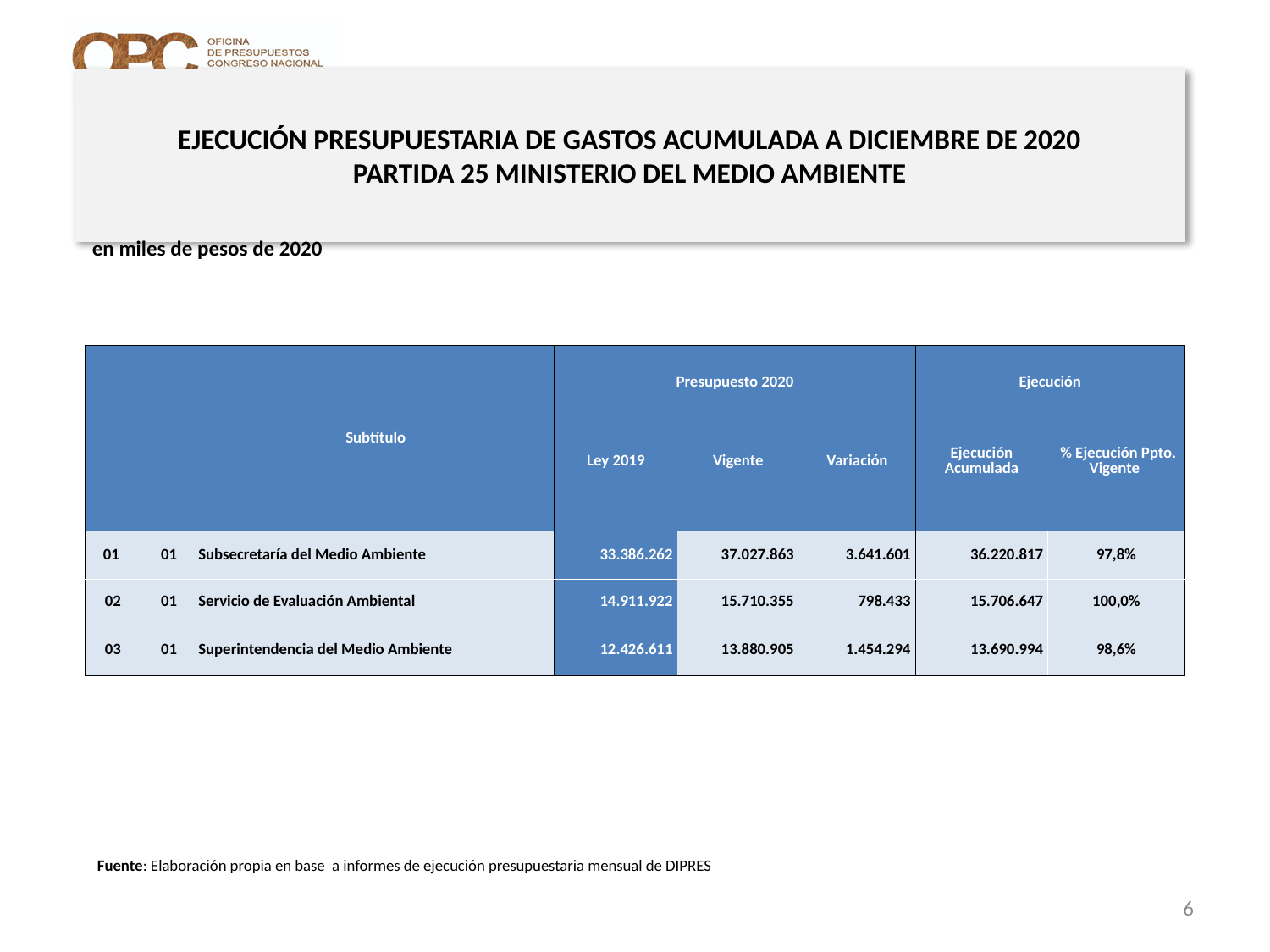

# EJECUCIÓN PRESUPUESTARIA DE GASTOS ACUMULADA A DICIEMBRE DE 2020 PARTIDA 25 MINISTERIO DEL MEDIO AMBIENTE
 en miles de pesos de 2020
|  |  | Subtítulo | Presupuesto 2020 |  |  | Ejecución |  |
| --- | --- | --- | --- | --- | --- | --- | --- |
|  |  |  | Ley 2019 | Vigente | Variación | Ejecución Acumulada | % Ejecución Ppto. Vigente |
| 01 | 01 | Subsecretaría del Medio Ambiente | 33.386.262 | 37.027.863 | 3.641.601 | 36.220.817 | 97,8% |
| 02 | 01 | Servicio de Evaluación Ambiental | 14.911.922 | 15.710.355 | 798.433 | 15.706.647 | 100,0% |
| 03 | 01 | Superintendencia del Medio Ambiente | 12.426.611 | 13.880.905 | 1.454.294 | 13.690.994 | 98,6% |
Fuente: Elaboración propia en base  a informes de ejecución presupuestaria mensual de DIPRES
6